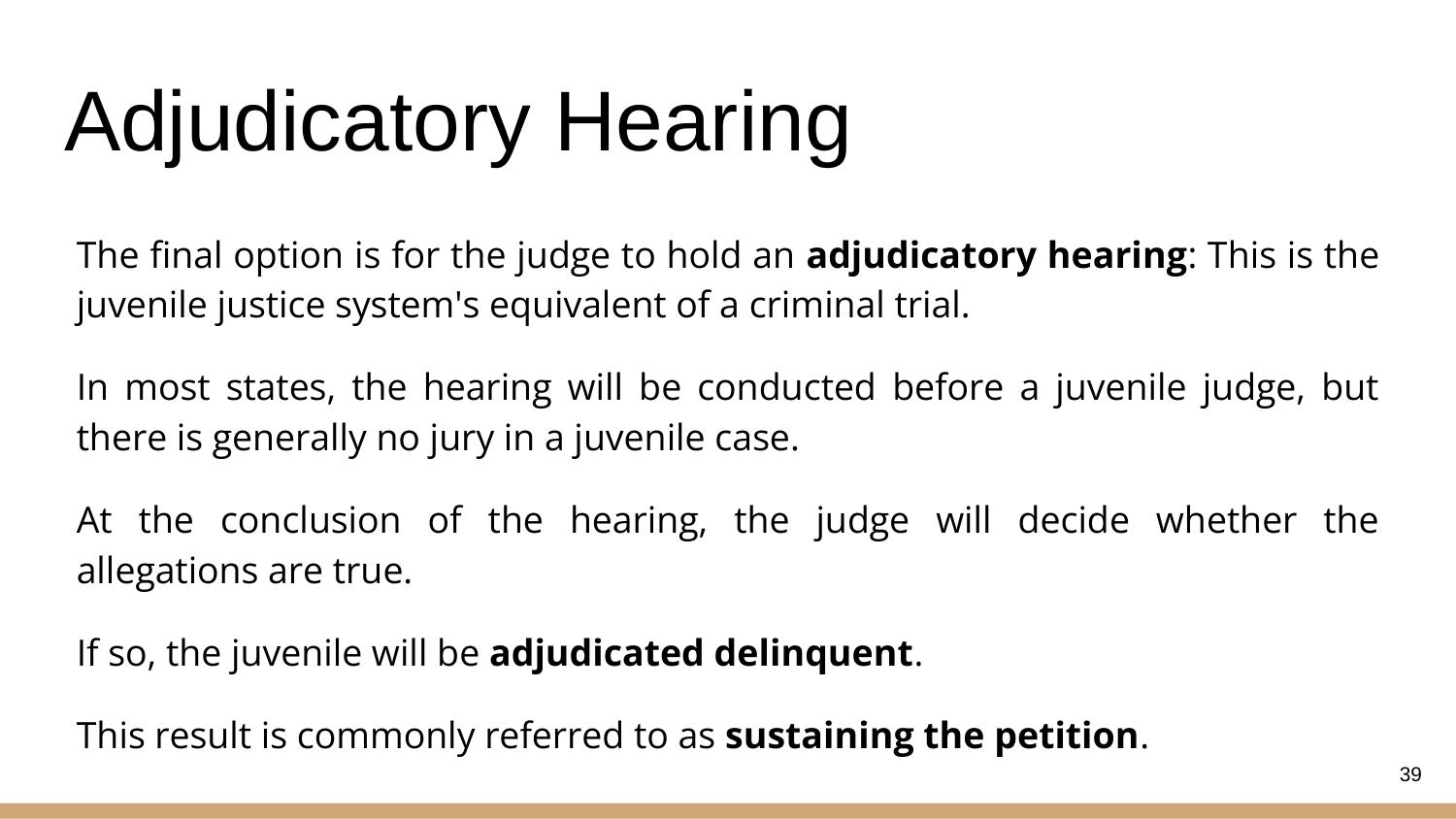

# Adjudicatory Hearing
The final option is for the judge to hold an adjudicatory hearing: This is the juvenile justice system's equivalent of a criminal trial.
In most states, the hearing will be conducted before a juvenile judge, but there is generally no jury in a juvenile case.
At the conclusion of the hearing, the judge will decide whether the allegations are true.
If so, the juvenile will be adjudicated delinquent.
This result is commonly referred to as sustaining the petition.
39